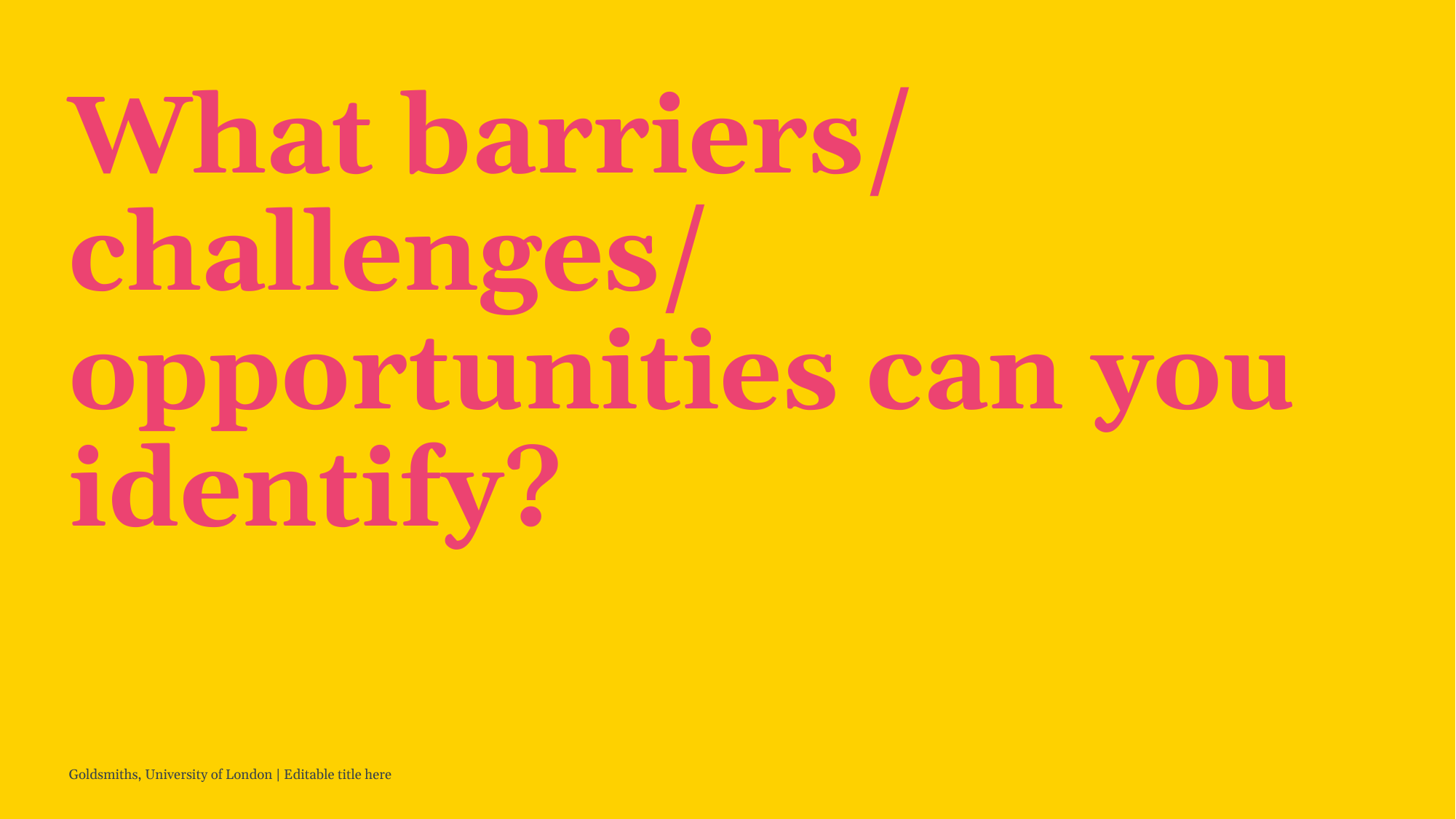

# What barriers/ challenges/ opportunities can you identify?

Goldsmiths, University of London | Editable title here